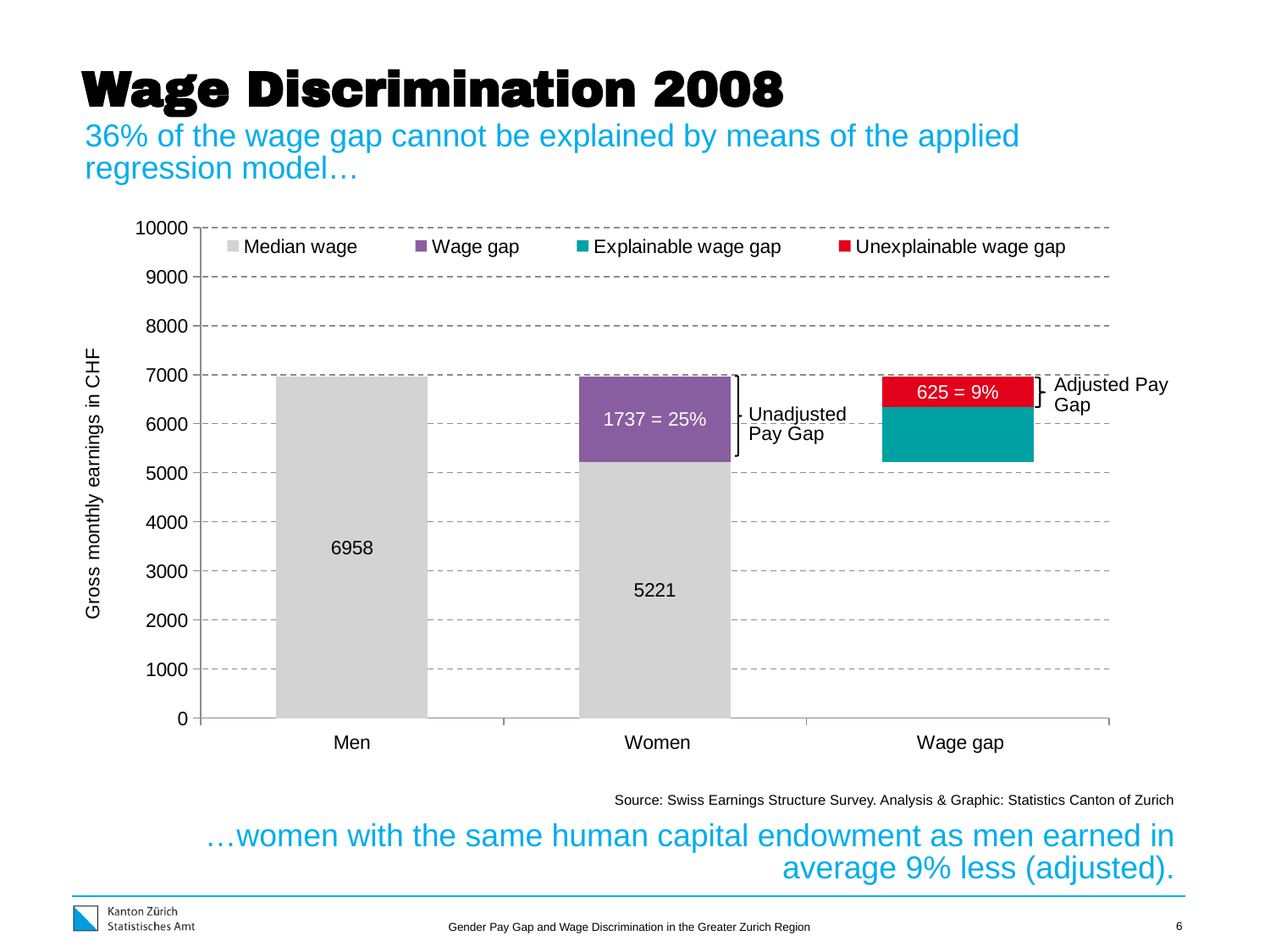

# Wage Discrimination 2008
36% of the wage gap cannot be explained by means of the applied regression model…

### Chart

| Category |  |  |  |  |
|---|---|---|---|---|
| Men | 6958.0 | None | None | None |
|  Women | 5221.0 | 1737.0 | None | None |
|  Wage gap | None | 5221.0 | 1112.0 | 625.0 |
Adjusted Pay
Gap
Unadjusted
Pay Gap
Source: Swiss Earnings Structure Survey. Analysis & Graphic: Statistics Canton of Zurich

…women with the same human capital endowment as men earned in average 9% less (adjusted).